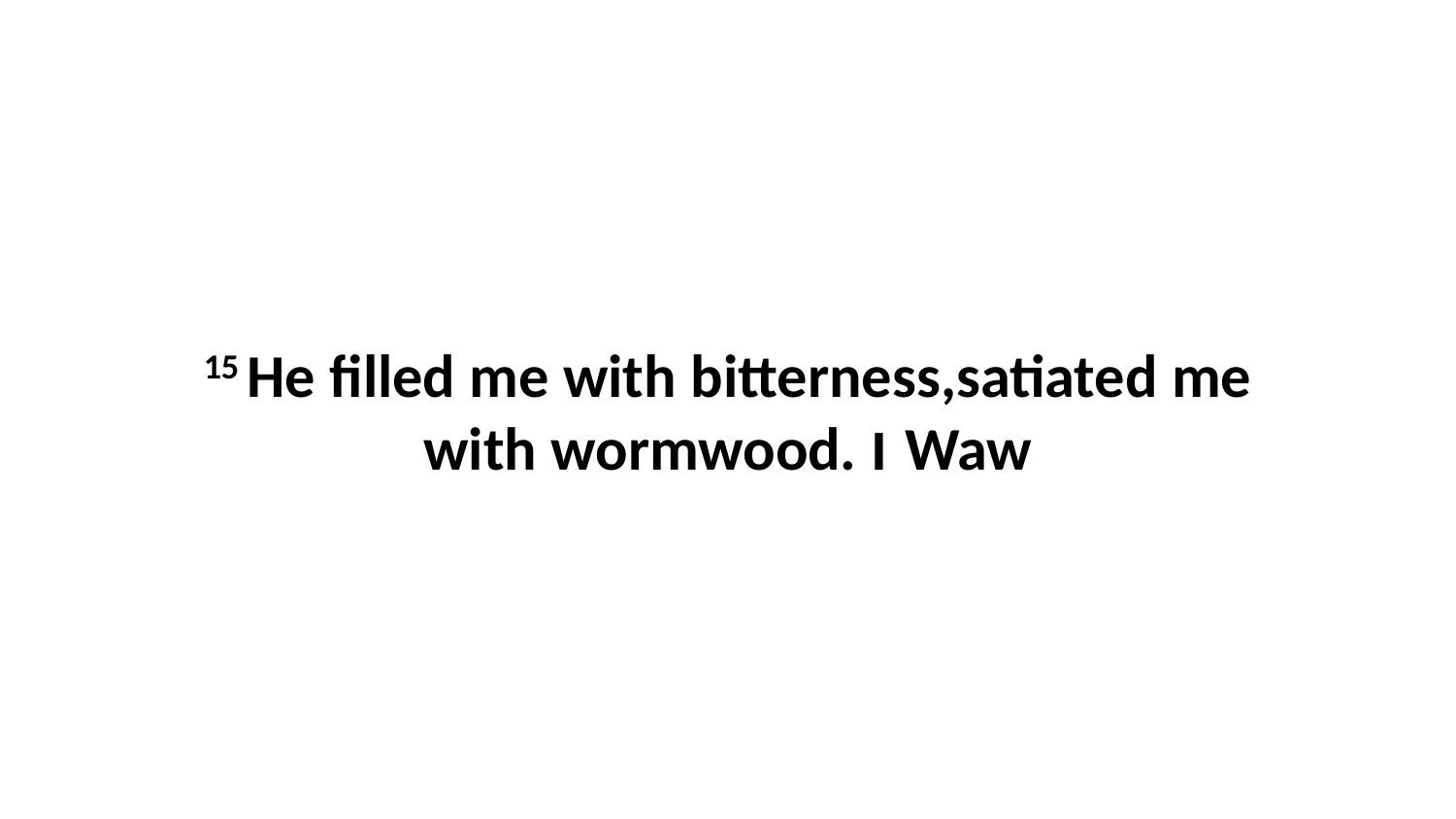

15 He filled me with bitterness,satiated me with wormwood. ו Waw